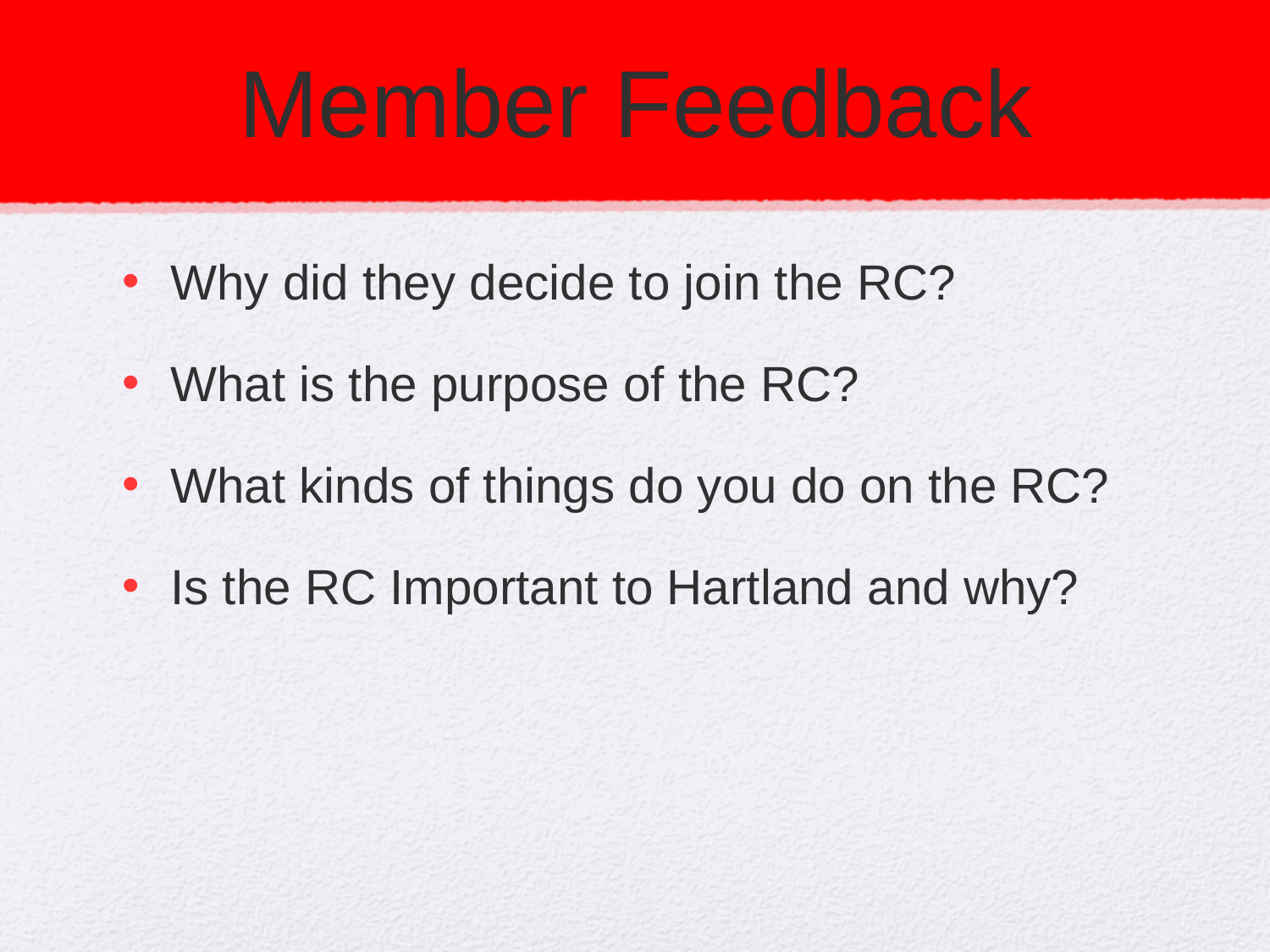

# Member Feedback
Why did they decide to join the RC?
What is the purpose of the RC?
What kinds of things do you do on the RC?
Is the RC Important to Hartland and why?